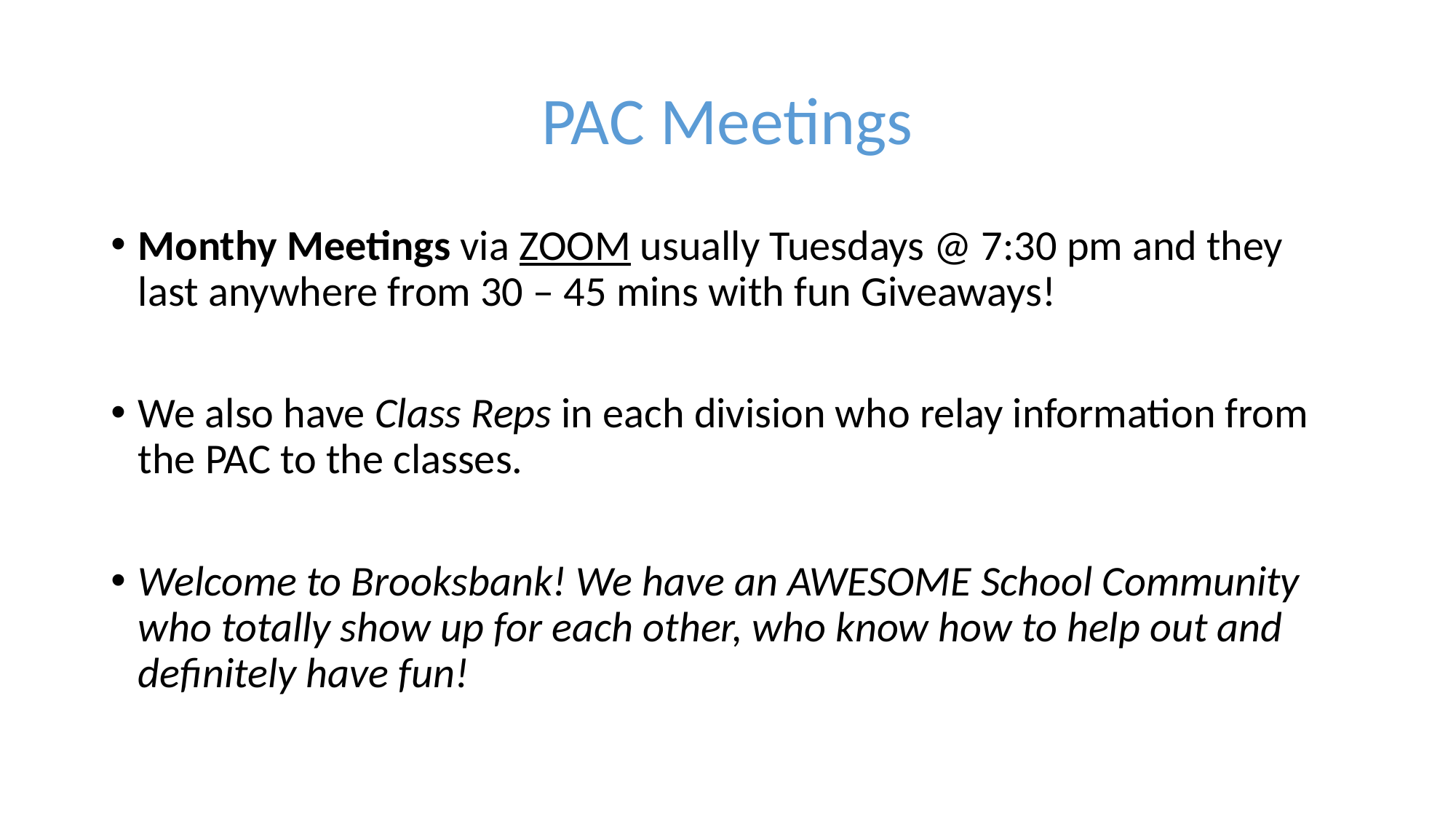

# PAC Meetings
Monthy Meetings via ZOOM usually Tuesdays @ 7:30 pm and they last anywhere from 30 – 45 mins with fun Giveaways!

We also have Class Reps in each division who relay information from the PAC to the classes.

Welcome to Brooksbank! We have an AWESOME School Community who totally show up for each other, who know how to help out and definitely have fun!